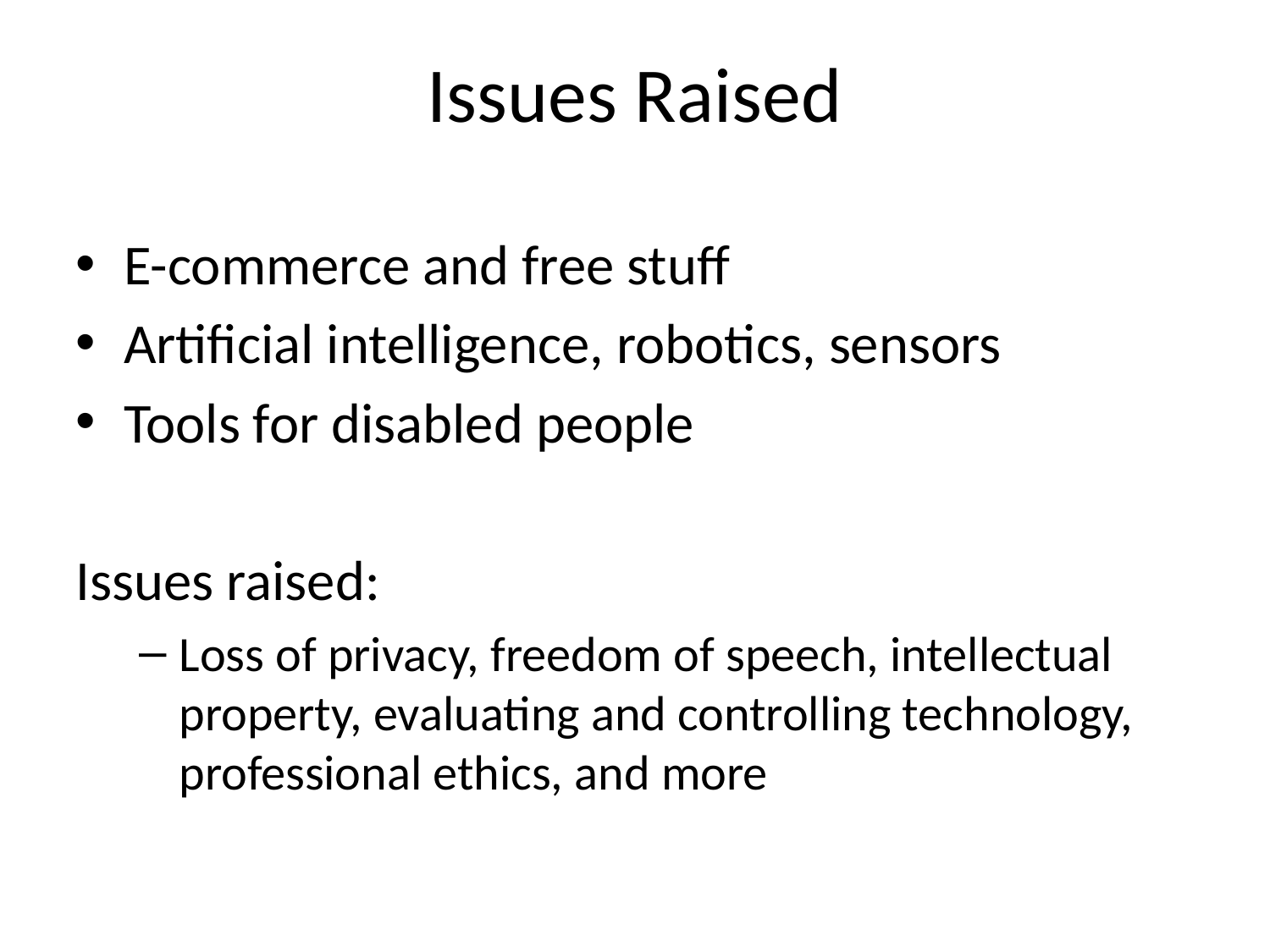

# Issues Raised
E-commerce and free stuff
Artificial intelligence, robotics, sensors
Tools for disabled people

Issues raised:
Loss of privacy, freedom of speech, intellectual property, evaluating and controlling technology, professional ethics, and more